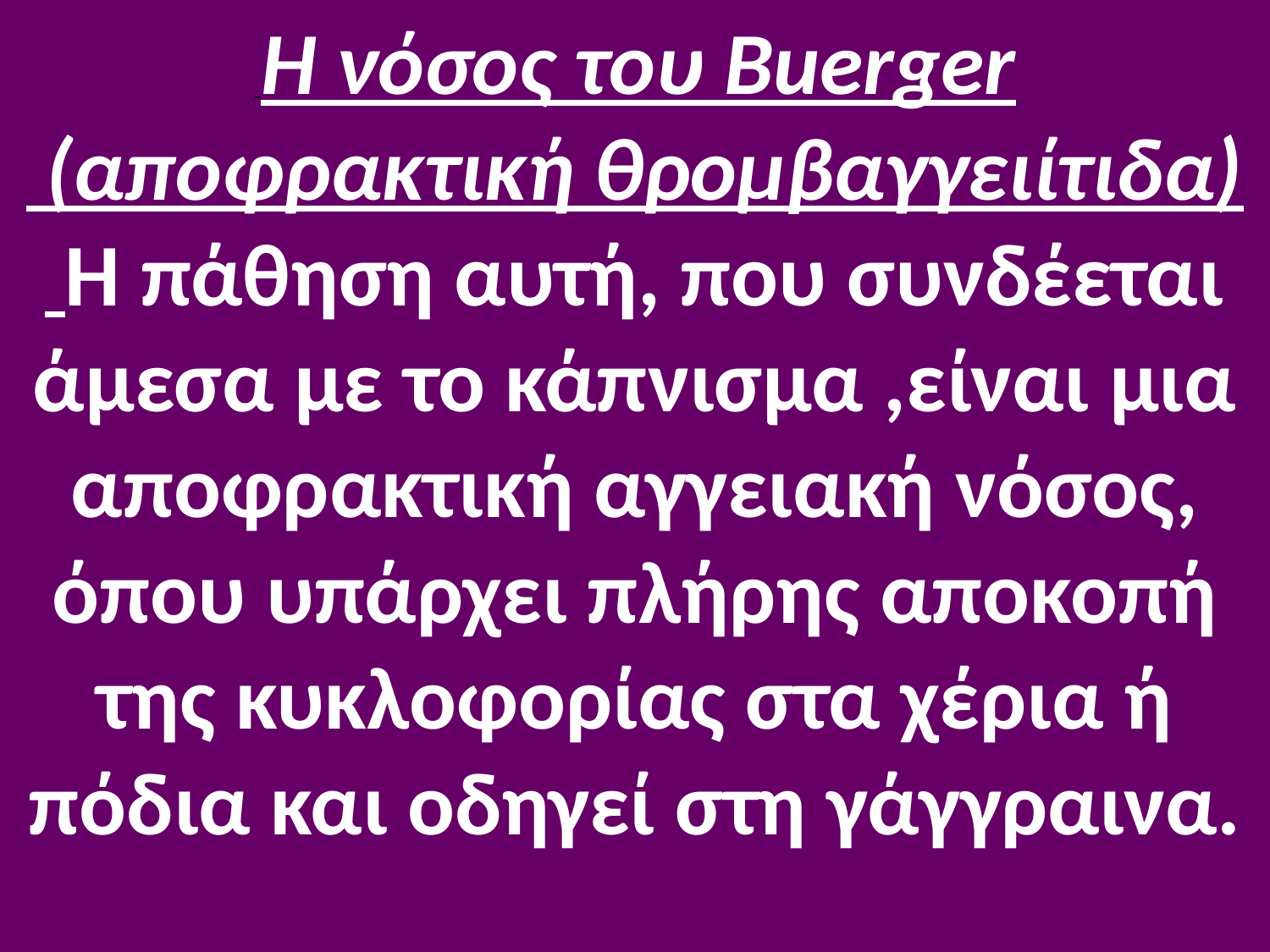

Η νόσος του Buerger
 (αποφρακτική θρομβαγγειίτιδα)
 Η πάθηση αυτή, που συνδέεται άμεσα με το κάπνισμα ,είναι μια αποφρακτική αγγειακή νόσος, όπου υπάρχει πλήρης αποκοπή της κυκλοφορίας στα χέρια ή πόδια και οδηγεί στη γάγγραινα.